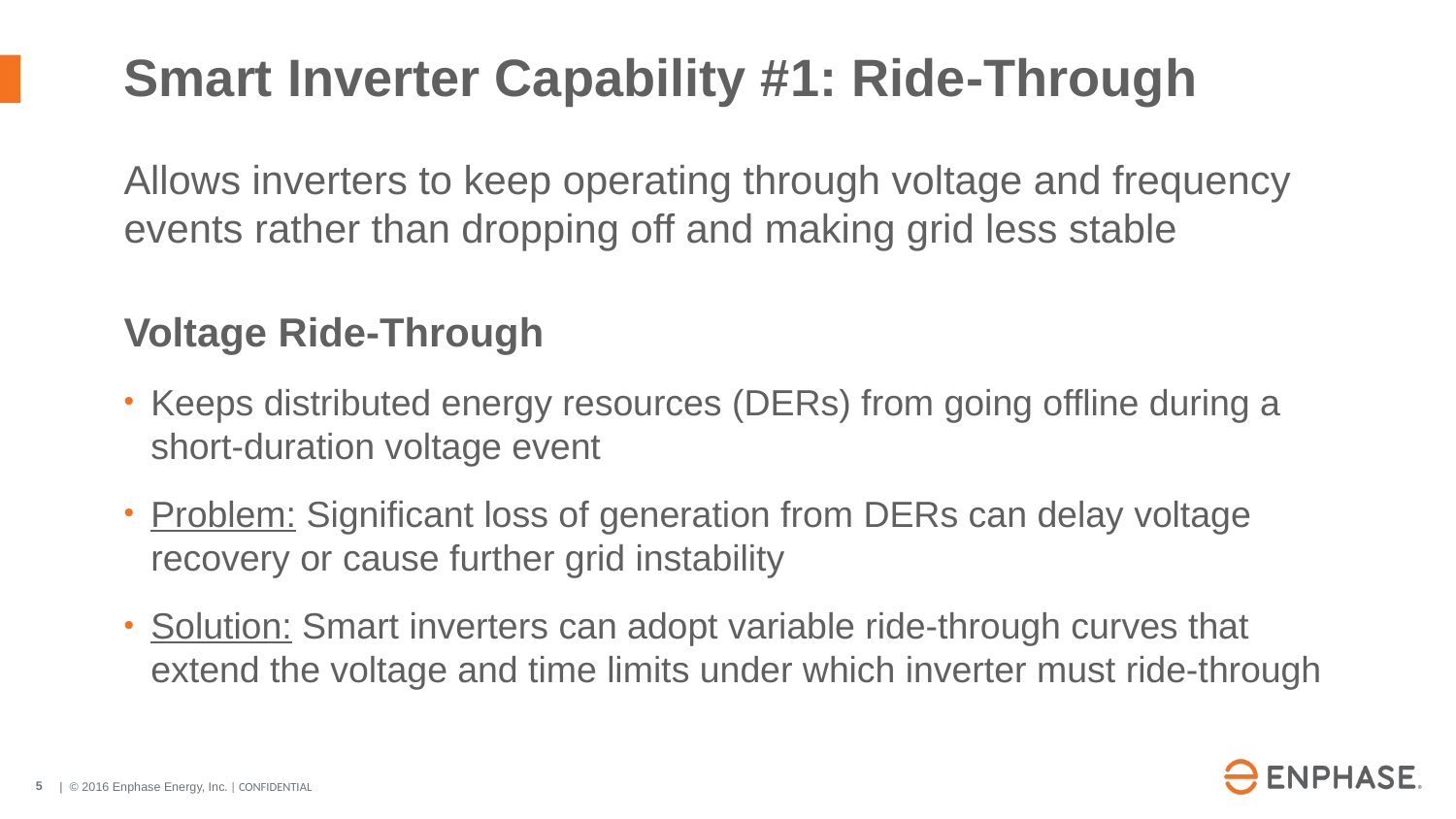

# Smart Inverter Capability #1: Ride-Through
Allows inverters to keep operating through voltage and frequency events rather than dropping off and making grid less stable

Voltage Ride-Through
Keeps distributed energy resources (DERs) from going offline during a short-duration voltage event
Problem: Significant loss of generation from DERs can delay voltage recovery or cause further grid instability
Solution: Smart inverters can adopt variable ride-through curves that extend the voltage and time limits under which inverter must ride-through